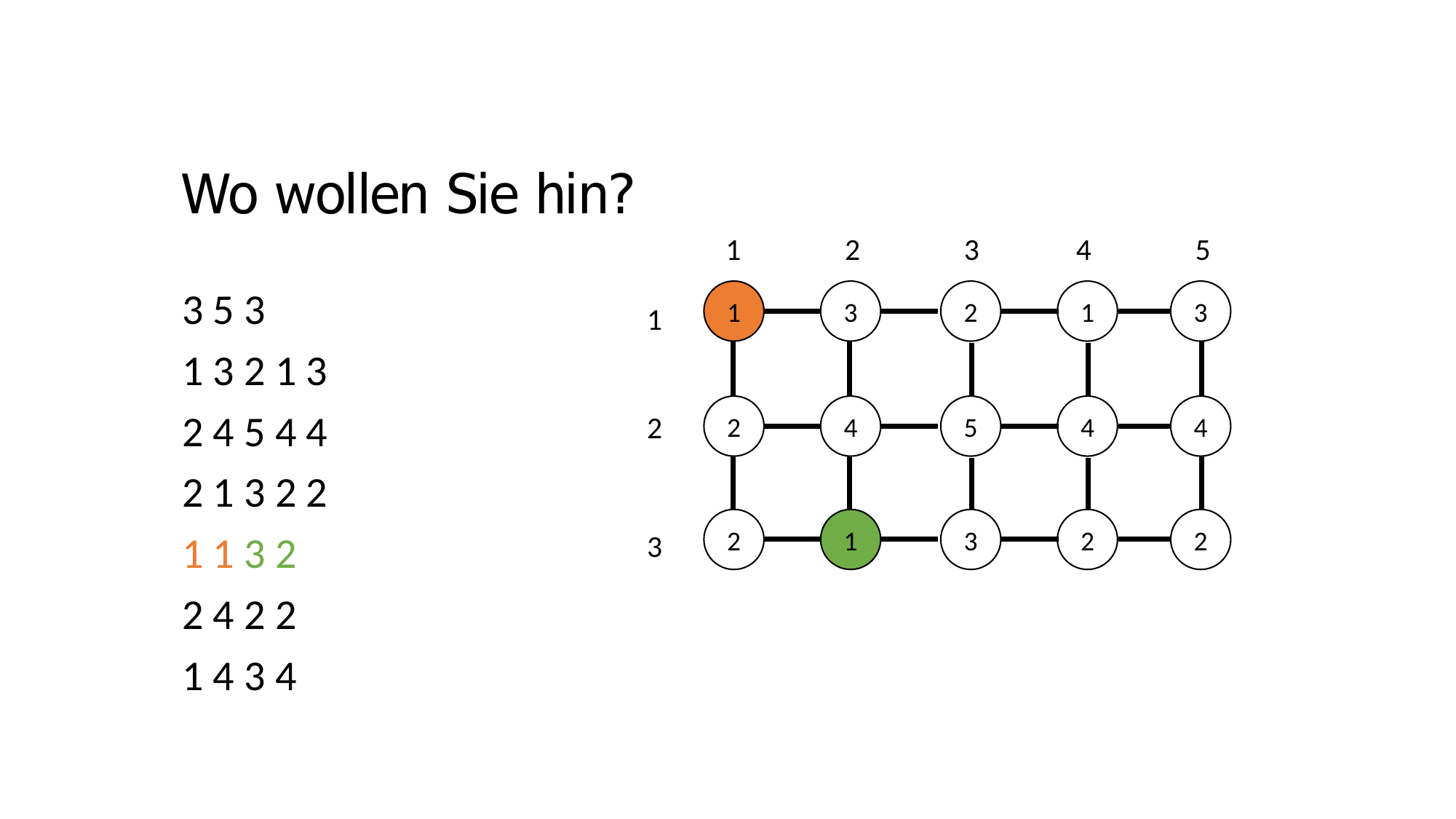

Wo wollen Sie hin?
1               2               3              4               5
2
3
1
1
3
3 5 3
1 3 2 1 3
2 4 5 4 4
2 1 3 2 2
1 1 3 2
2 4 2 2
1 4 3 4
  1

5
4
2
4
4
  2

3
2
2
2
1
  3